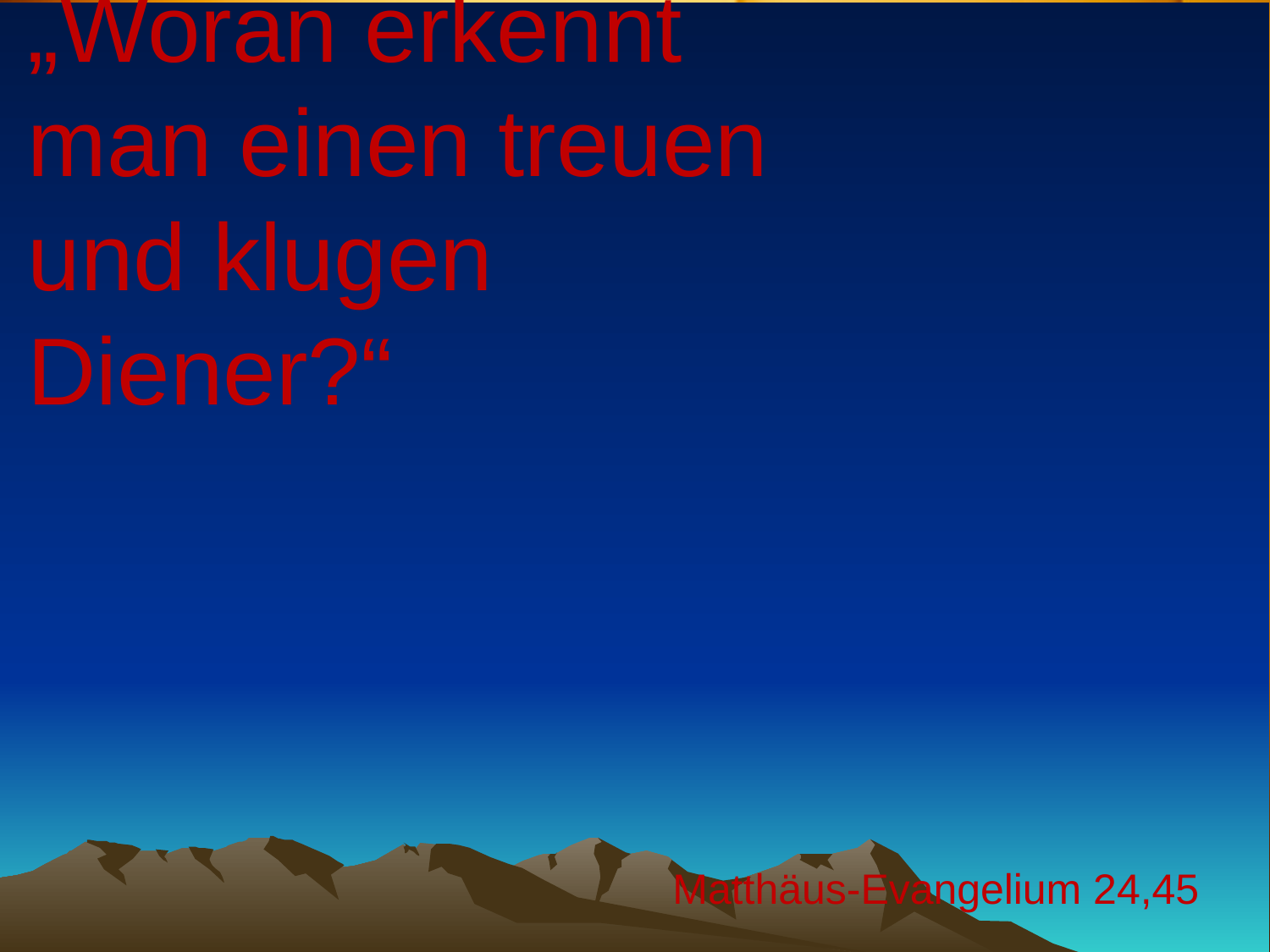

# „Woran erkennt man einen treuen und klugen Diener?“
Matthäus-Evangelium 24,45